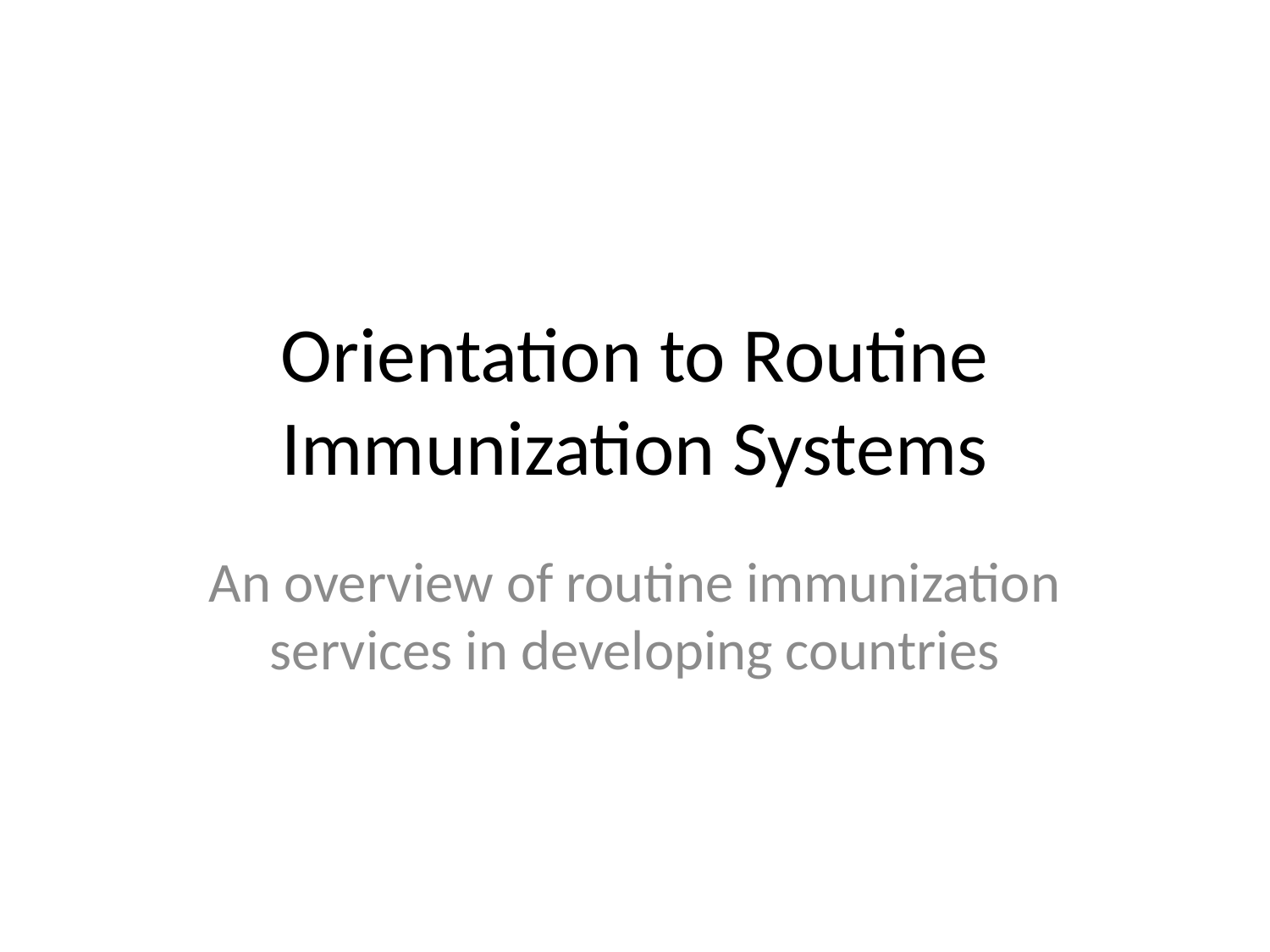

# Orientation to Routine Immunization Systems
An overview of routine immunization services in developing countries